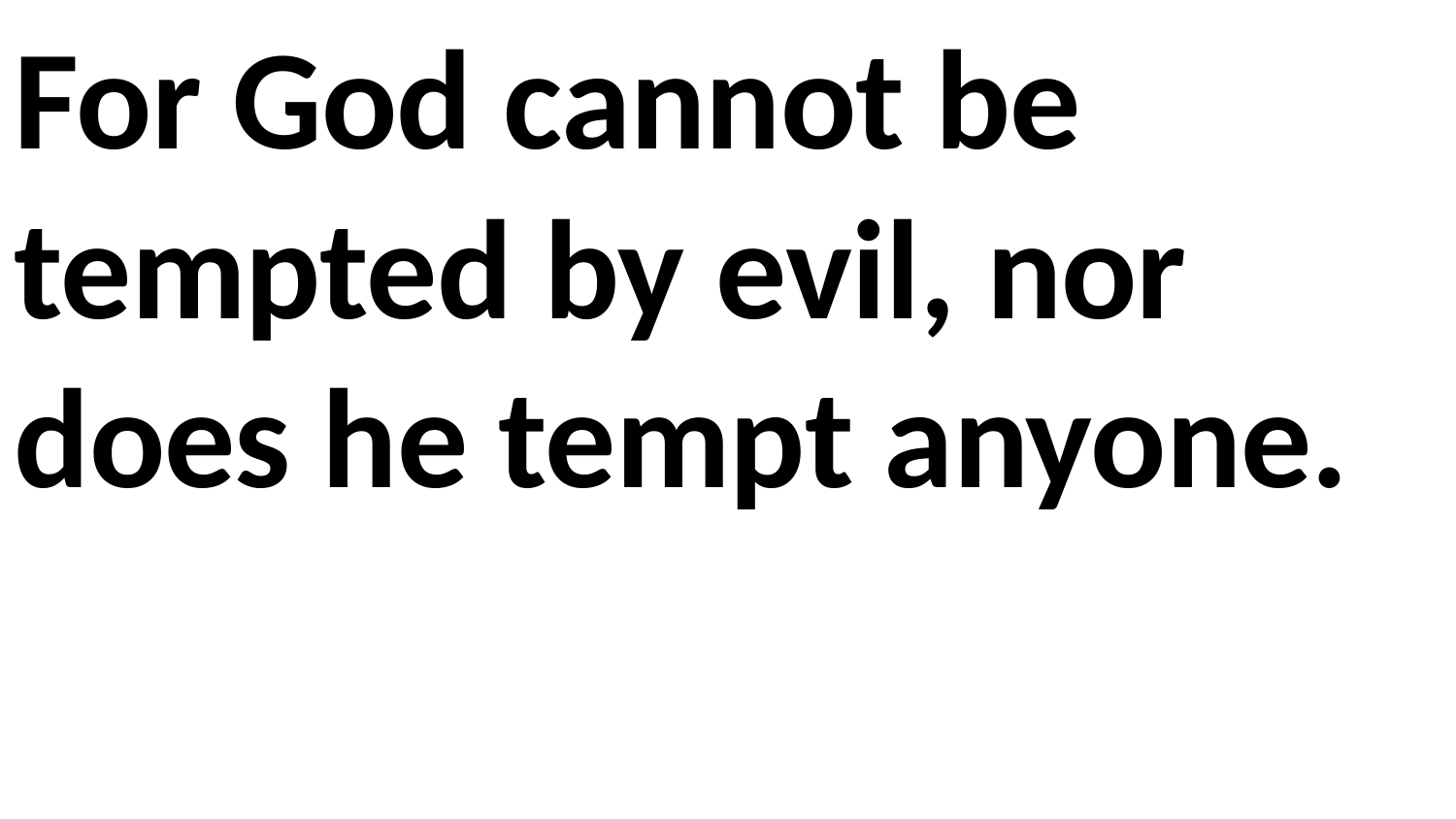

For God cannot be tempted by evil, nor does he tempt anyone.